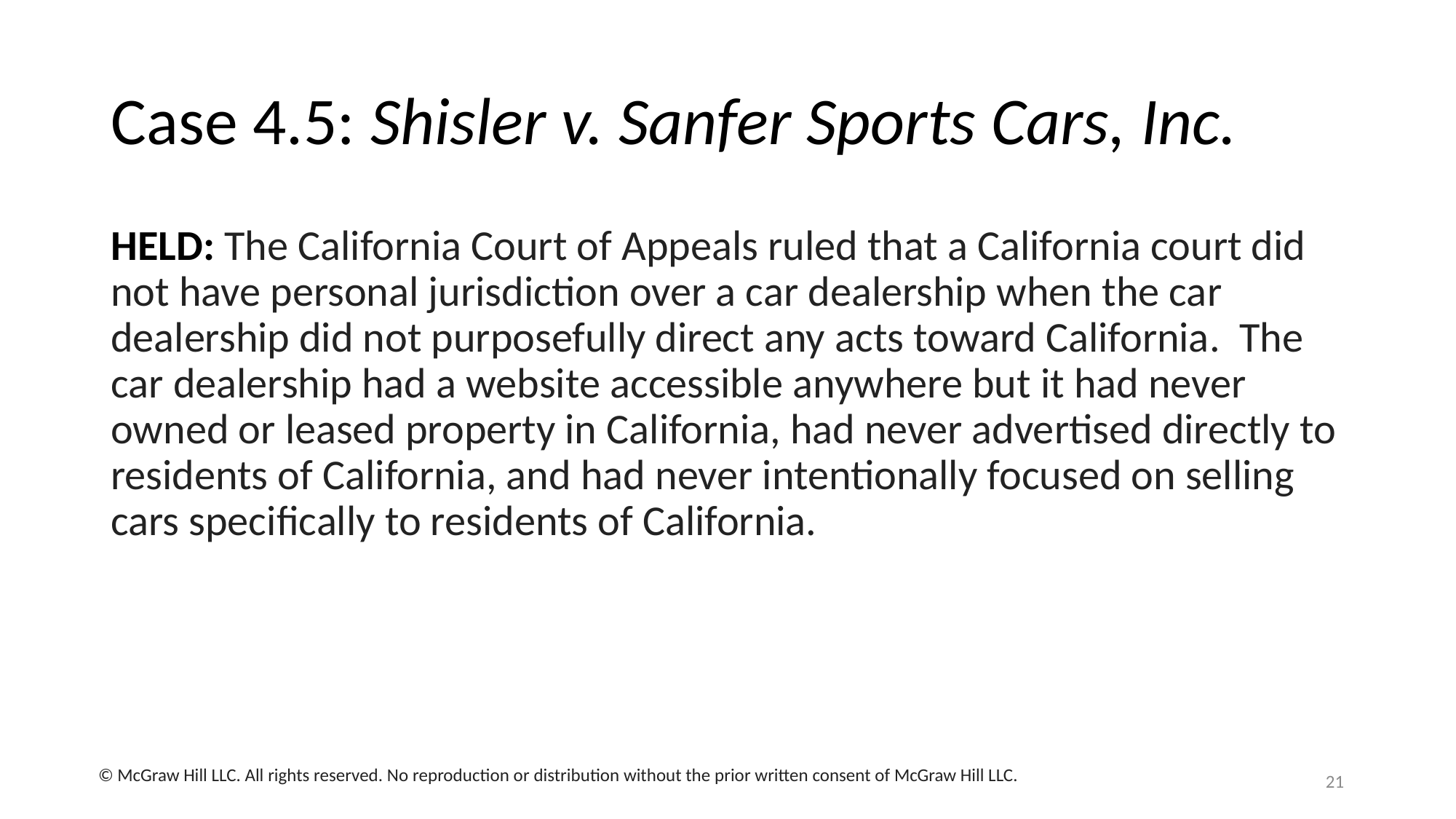

# Case 4.5: Shisler v. Sanfer Sports Cars, Inc.
HELD: The California Court of Appeals ruled that a California court did not have personal jurisdiction over a car dealership when the car dealership did not purposefully direct any acts toward California.  The car dealership had a website accessible anywhere but it had never owned or leased property in California, had never advertised directly to residents of California, and had never intentionally focused on selling cars specifically to residents of California.

21